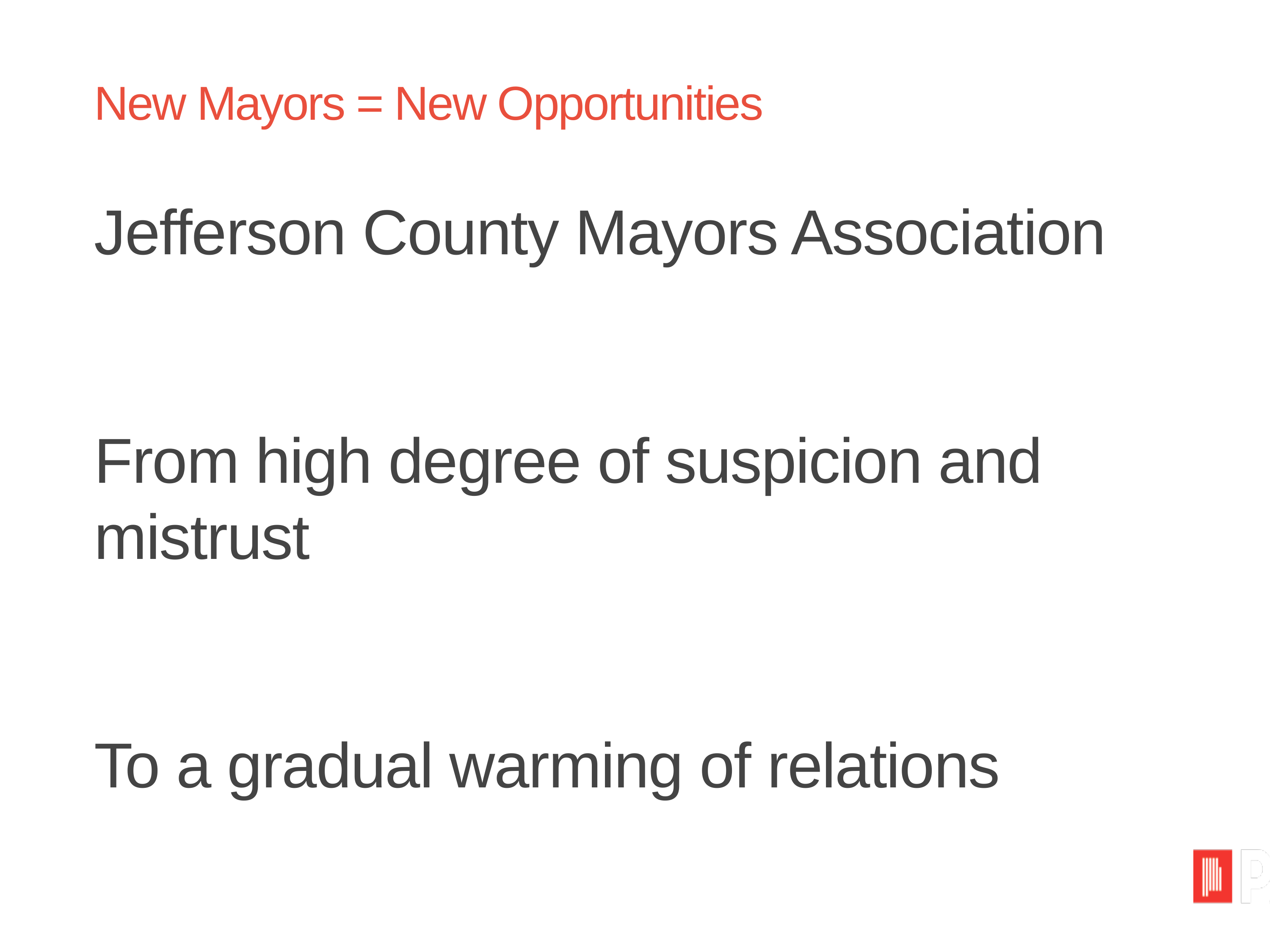

# New Mayors = New Opportunities
Jefferson County Mayors Association

From high degree of suspicion and mistrust

To a gradual warming of relations